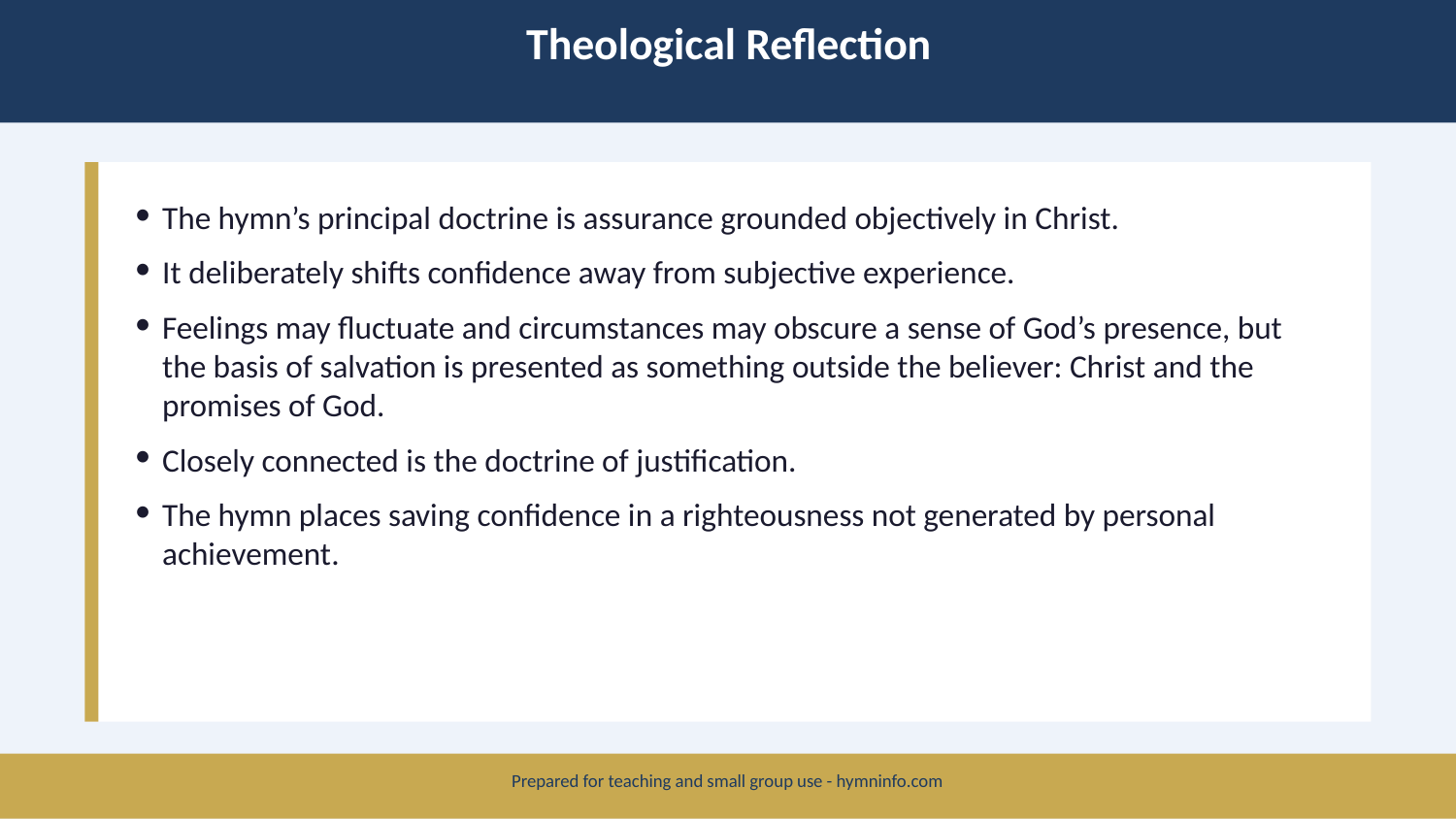

Theological Reflection

The hymn’s principal doctrine is assurance grounded objectively in Christ.
It deliberately shifts confidence away from subjective experience.
Feelings may fluctuate and circumstances may obscure a sense of God’s presence, but the basis of salvation is presented as something outside the believer: Christ and the promises of God.
Closely connected is the doctrine of justification.
The hymn places saving confidence in a righteousness not generated by personal achievement.

Prepared for teaching and small group use - hymninfo.com